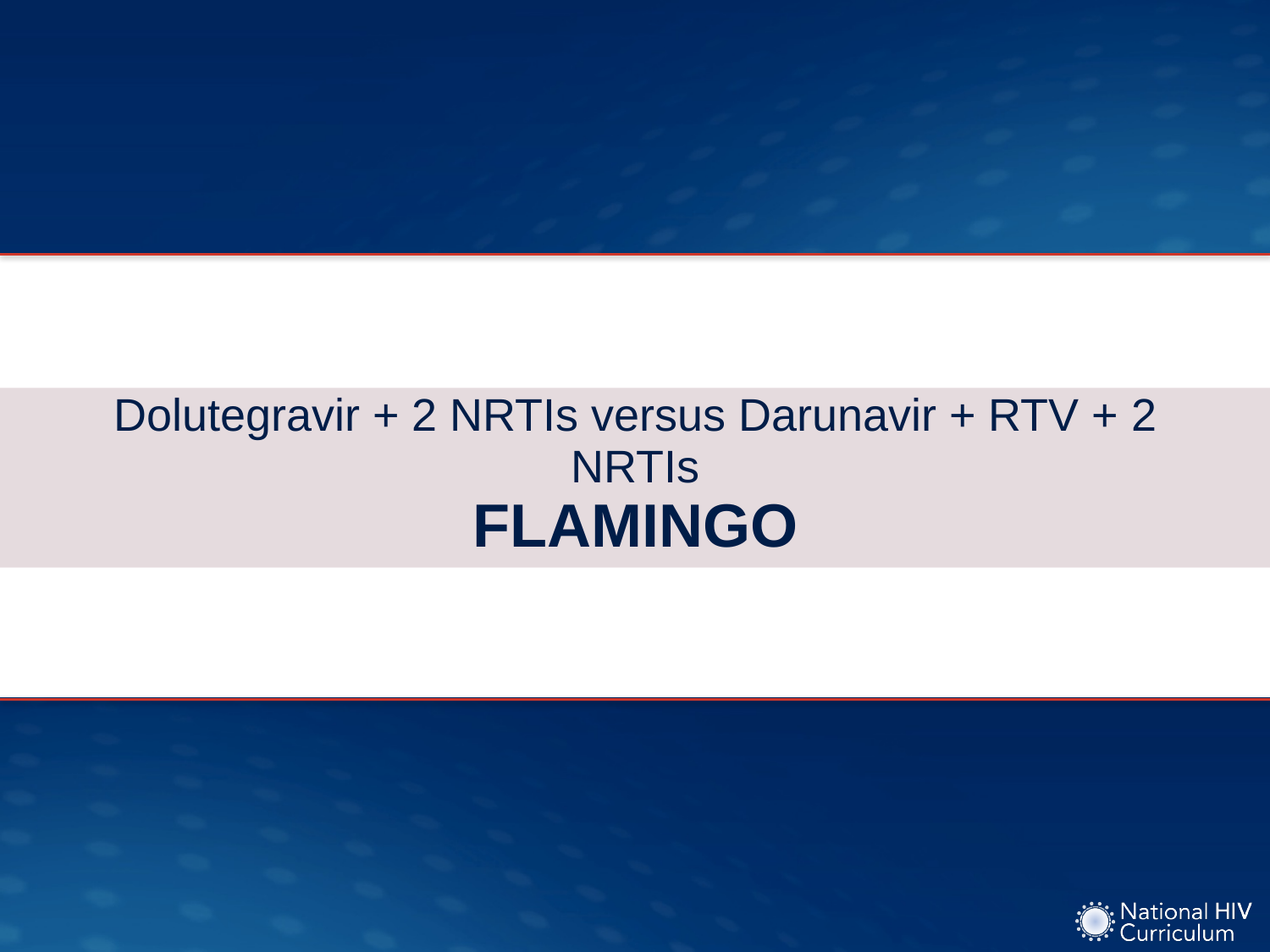

# Dolutegravir + 2 NRTIs versus Darunavir + RTV + 2 NRTIs FLAMINGO